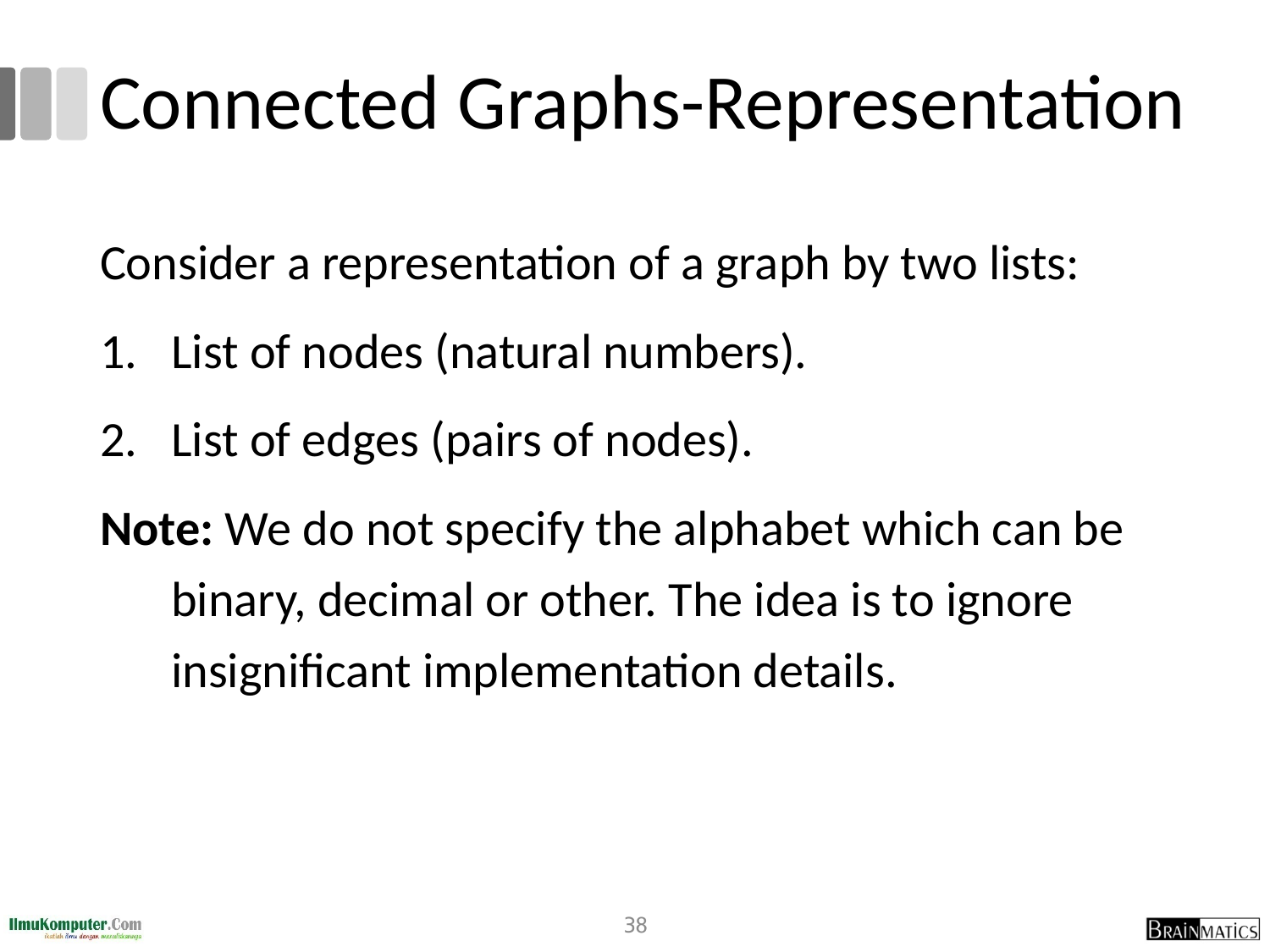

# Connected Graphs-Representation
Consider a representation of a graph by two lists:
List of nodes (natural numbers).
List of edges (pairs of nodes).
Note: We do not specify the alphabet which can be binary, decimal or other. The idea is to ignore insignificant implementation details.

38